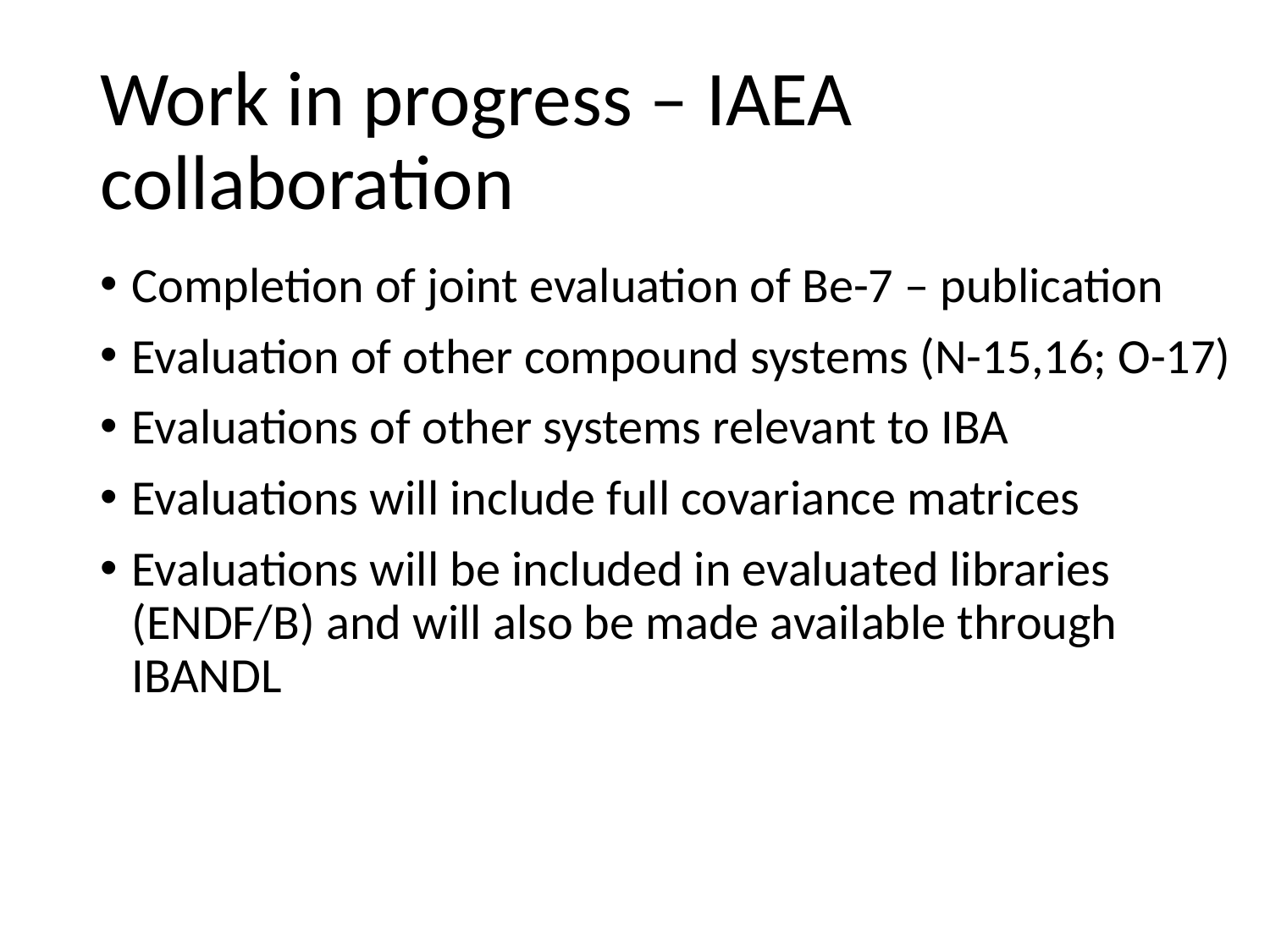

# Work in progress – IAEA collaboration
Completion of joint evaluation of Be-7 – publication
Evaluation of other compound systems (N-15,16; O-17)
Evaluations of other systems relevant to IBA
Evaluations will include full covariance matrices
Evaluations will be included in evaluated libraries (ENDF/B) and will also be made available through IBANDL